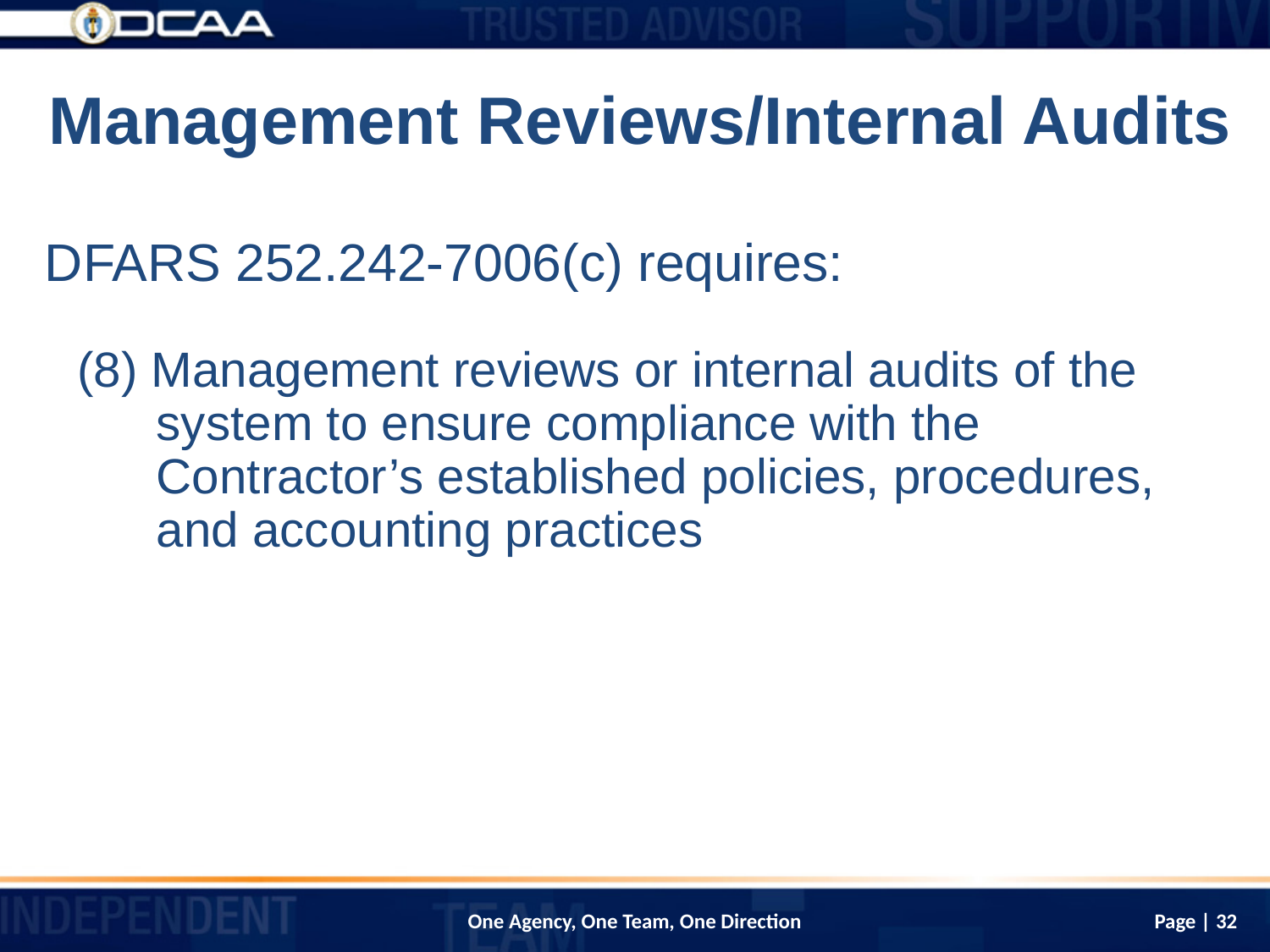

# Management Reviews/Internal Audits
DFARS 252.242-7006(c) requires:
(8) Management reviews or internal audits of the system to ensure compliance with the Contractor’s established policies, procedures, and accounting practices
Page | 32